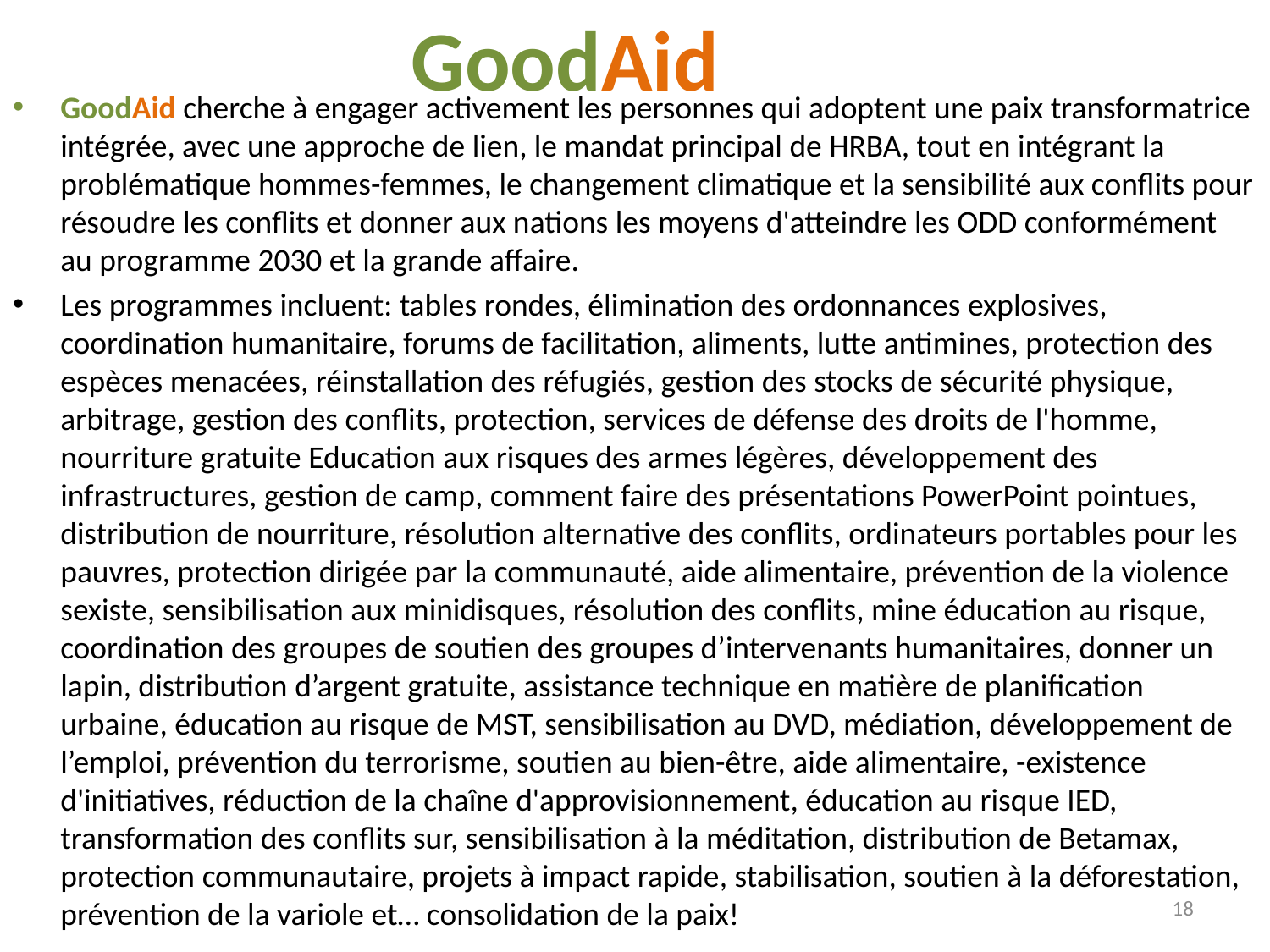

GoodAid
GoodAid cherche à engager activement les personnes qui adoptent une paix transformatrice intégrée, avec une approche de lien, le mandat principal de HRBA, tout en intégrant la problématique hommes-femmes, le changement climatique et la sensibilité aux conflits pour résoudre les conflits et donner aux nations les moyens d'atteindre les ODD conformément au programme 2030 et la grande affaire.
Les programmes incluent: tables rondes, élimination des ordonnances explosives, coordination humanitaire, forums de facilitation, aliments, lutte antimines, protection des espèces menacées, réinstallation des réfugiés, gestion des stocks de sécurité physique, arbitrage, gestion des conflits, protection, services de défense des droits de l'homme, nourriture gratuite Education aux risques des armes légères, développement des infrastructures, gestion de camp, comment faire des présentations PowerPoint pointues, distribution de nourriture, résolution alternative des conflits, ordinateurs portables pour les pauvres, protection dirigée par la communauté, aide alimentaire, prévention de la violence sexiste, sensibilisation aux minidisques, résolution des conflits, mine éducation au risque, coordination des groupes de soutien des groupes d’intervenants humanitaires, donner un lapin, distribution d’argent gratuite, assistance technique en matière de planification urbaine, éducation au risque de MST, sensibilisation au DVD, médiation, développement de l’emploi, prévention du terrorisme, soutien au bien-être, aide alimentaire, -existence d'initiatives, réduction de la chaîne d'approvisionnement, éducation au risque IED, transformation des conflits sur, sensibilisation à la méditation, distribution de Betamax, protection communautaire, projets à impact rapide, stabilisation, soutien à la déforestation, prévention de la variole et… consolidation de la paix!

18